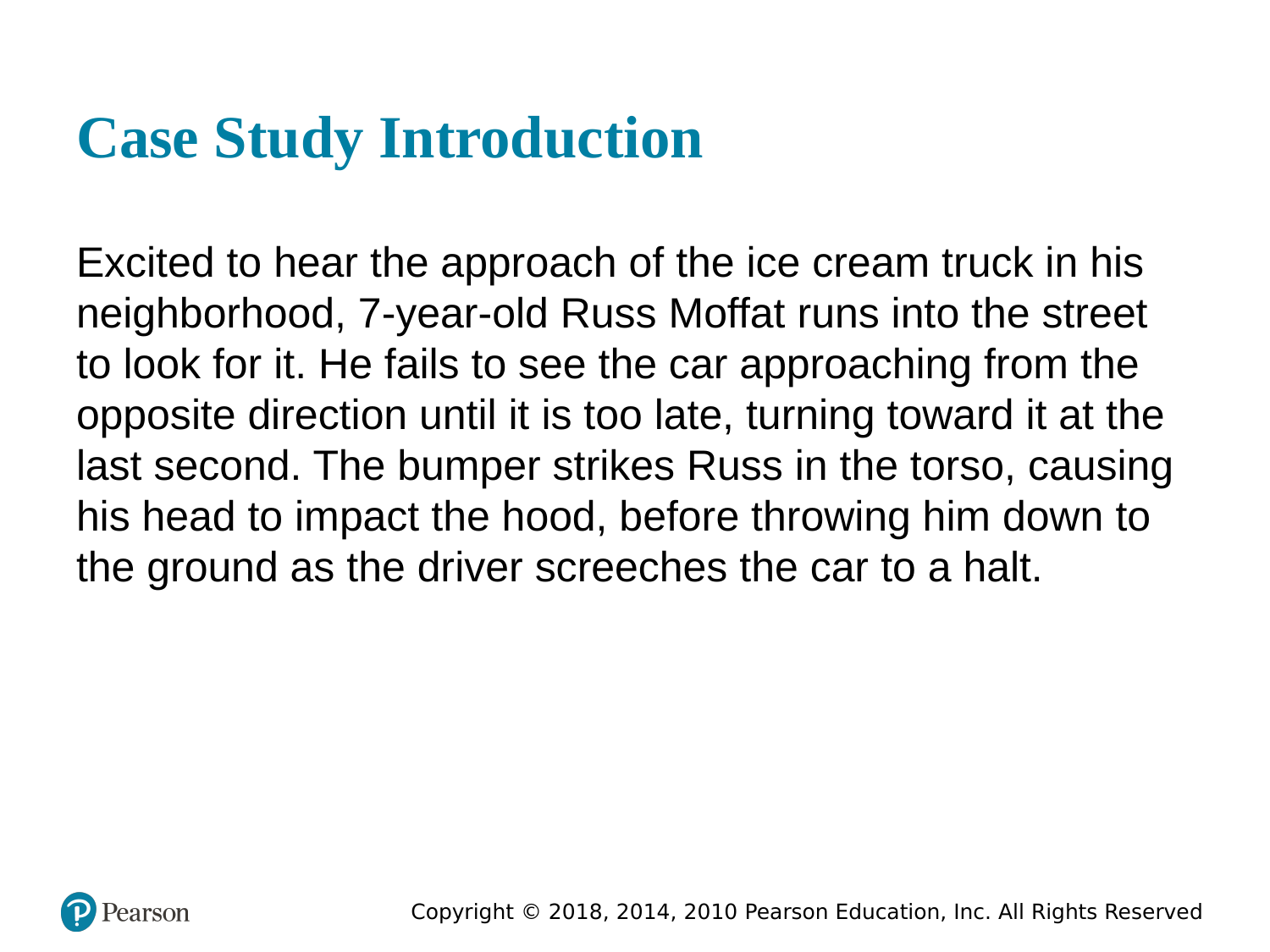

# Case Study Introduction
Excited to hear the approach of the ice cream truck in his neighborhood, 7-year-old Russ Moffat runs into the street to look for it. He fails to see the car approaching from the opposite direction until it is too late, turning toward it at the last second. The bumper strikes Russ in the torso, causing his head to impact the hood, before throwing him down to the ground as the driver screeches the car to a halt.